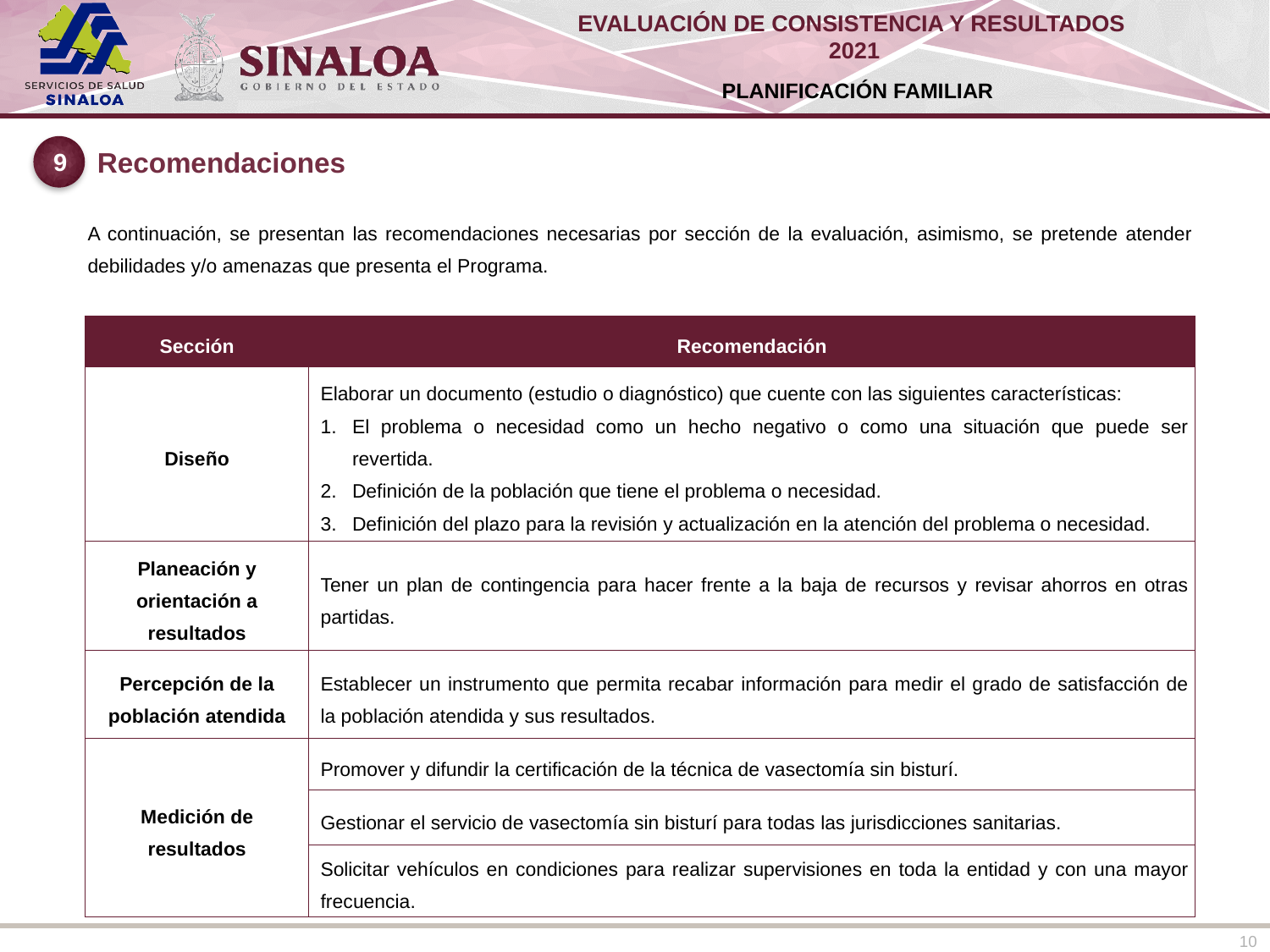

9
Recomendaciones
| A continuación, se presentan las recomendaciones necesarias por sección de la evaluación, asimismo, se pretende atender debilidades y/o amenazas que presenta el Programa. |
| --- |
| Sección | Recomendación |
| --- | --- |
| Diseño | Elaborar un documento (estudio o diagnóstico) que cuente con las siguientes características: El problema o necesidad como un hecho negativo o como una situación que puede ser revertida. Definición de la población que tiene el problema o necesidad. Definición del plazo para la revisión y actualización en la atención del problema o necesidad. |
| Planeación y orientación a resultados | Tener un plan de contingencia para hacer frente a la baja de recursos y revisar ahorros en otras partidas. |
| Percepción de la población atendida | Establecer un instrumento que permita recabar información para medir el grado de satisfacción de la población atendida y sus resultados. |
| Medición de resultados | Promover y difundir la certificación de la técnica de vasectomía sin bisturí. |
|  | Gestionar el servicio de vasectomía sin bisturí para todas las jurisdicciones sanitarias. |
|  | Solicitar vehículos en condiciones para realizar supervisiones en toda la entidad y con una mayor frecuencia. |
10